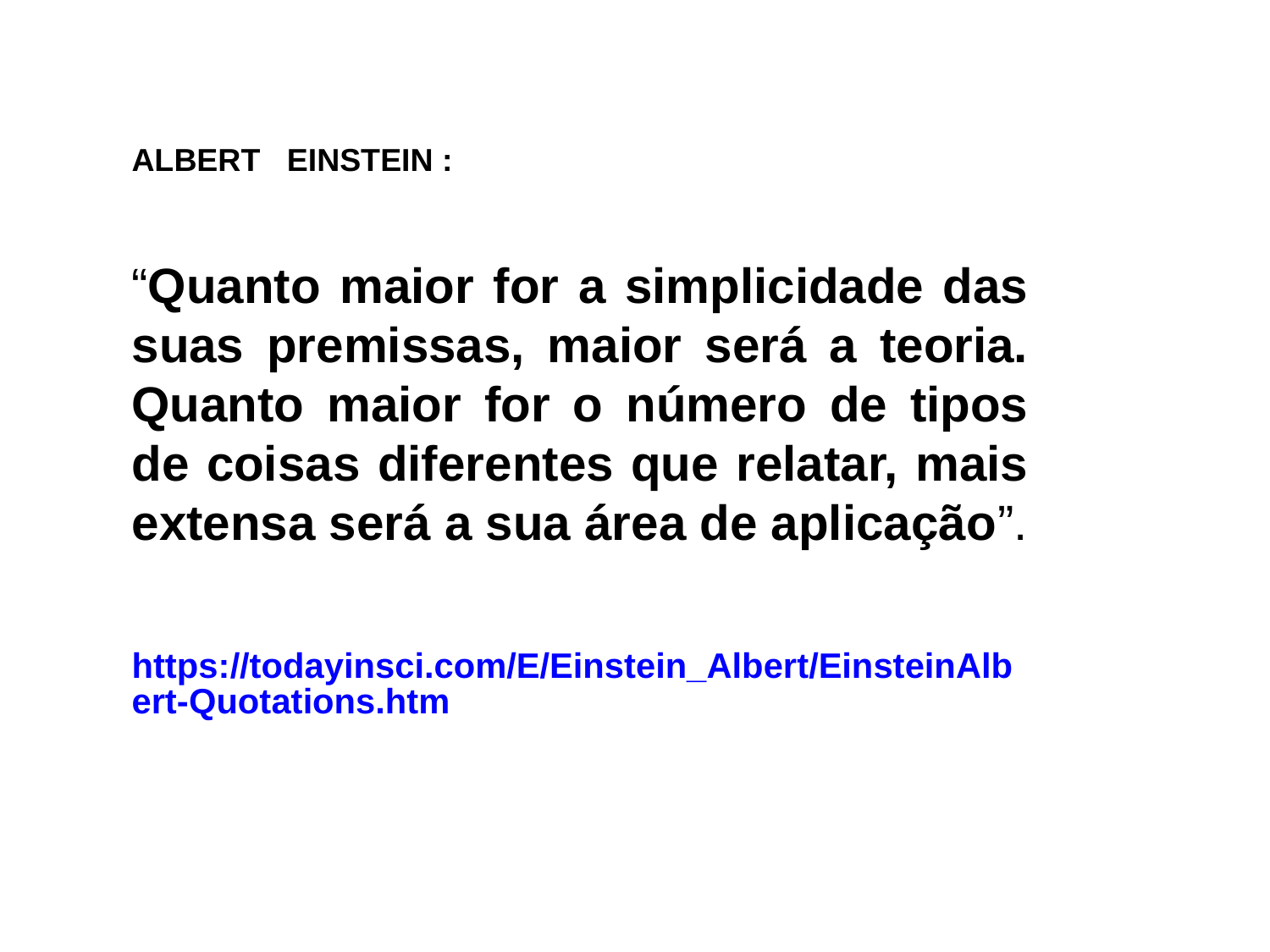

ALBERT   EINSTEIN :

“Quanto maior for a simplicidade das suas premissas, maior será a teoria. Quanto maior for o número de tipos de coisas diferentes que relatar, mais extensa será a sua área de aplicação”.

https://todayinsci.com/E/Einstein_Albert/EinsteinAlbert-Quotations.htm